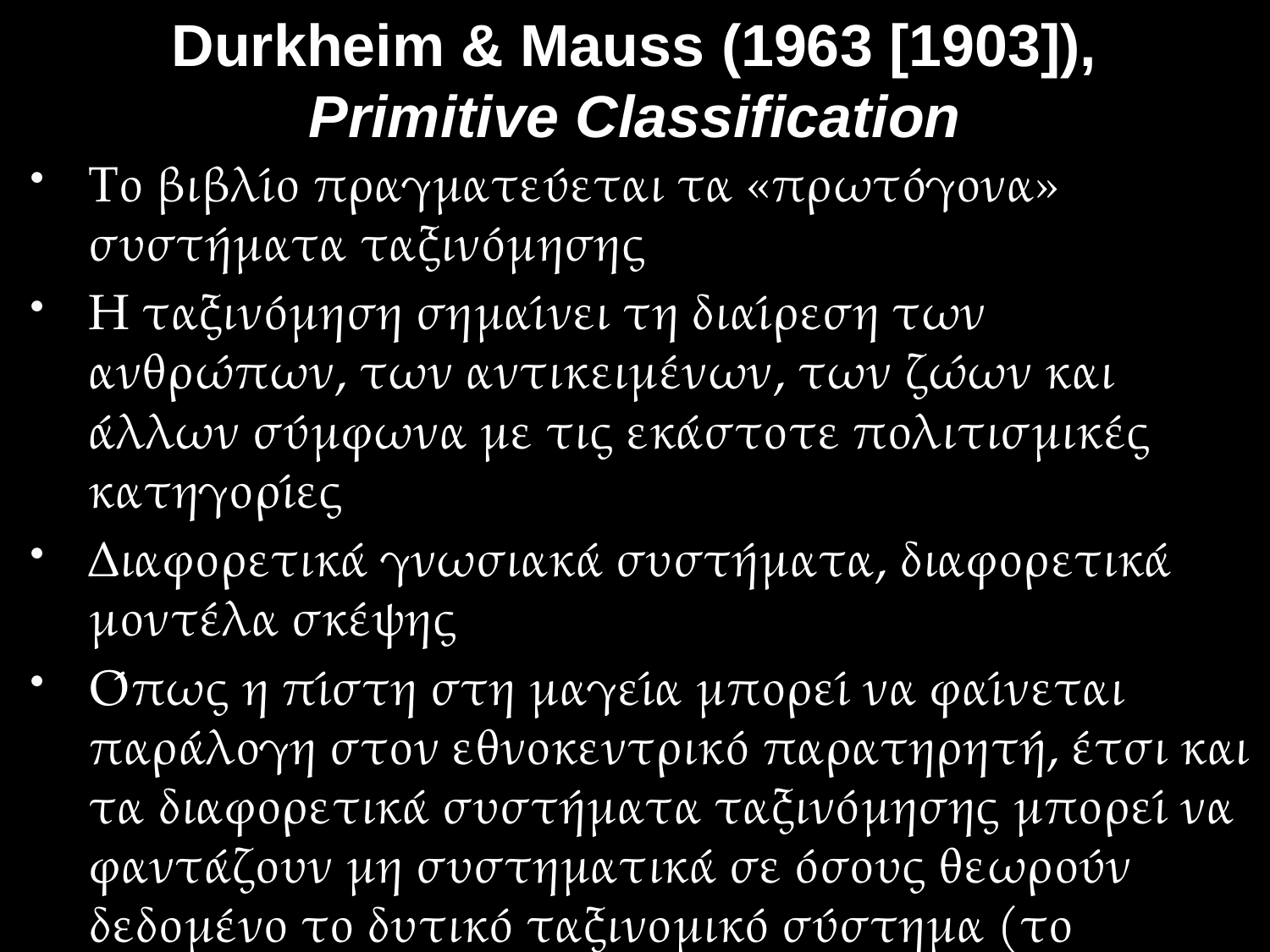

# Durkheim & Mauss (1963 [1903]), Primitive Classification
Το βιβλίο πραγματεύεται τα «πρωτόγονα» συστήματα ταξινόμησης
Η ταξινόμηση σημαίνει τη διαίρεση των ανθρώπων, των αντικειμένων, των ζώων και άλλων σύμφωνα με τις εκάστοτε πολιτισμικές κατηγορίες
Διαφορετικά γνωσιακά συστήματα, διαφορετικά μοντέλα σκέψης
Όπως η πίστη στη μαγεία μπορεί να φαίνεται παράλογη στον εθνοκεντρικό παρατηρητή, έτσι και τα διαφορετικά συστήματα ταξινόμησης μπορεί να φαντάζουν μη συστηματικά σε όσους θεωρούν δεδομένο το δυτικό ταξινομικό σύστημα (το παράδειγμα των ταξινομικών ανωμαλιών στο έργο της Mary Douglas)